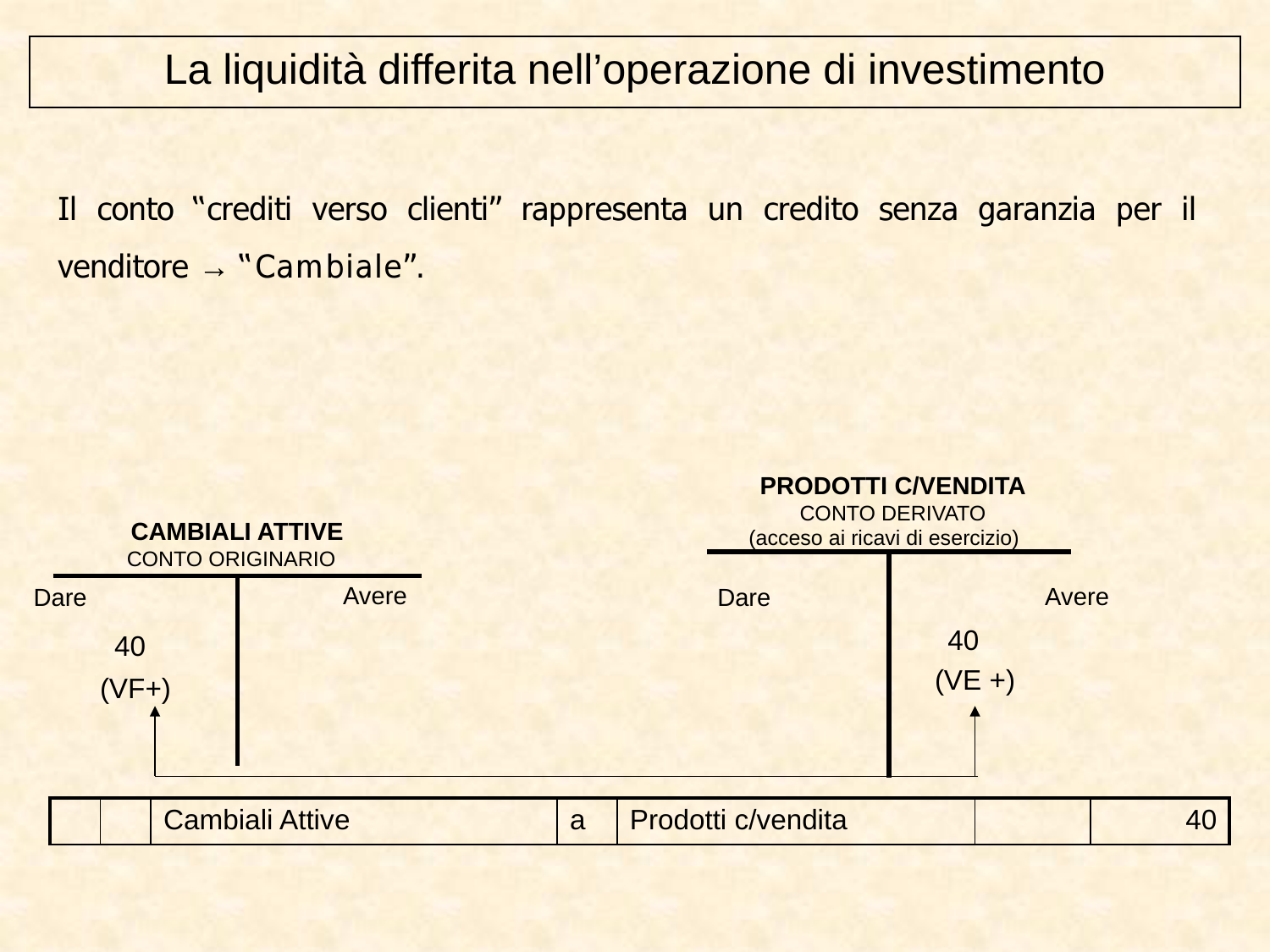

La liquidità differita nell’operazione di investimento
Il conto “crediti verso clienti” rappresenta un credito senza garanzia per il venditore → “Cambiale”.
PRODOTTI C/VENDITA
CONTO DERIVATO
(acceso ai ricavi di esercizio)
CAMBIALI ATTIVE
CONTO ORIGINARIO
|  |  |
| --- | --- |
Avere
Avere
Dare
Dare
|  |  |
| --- | --- |
40
40
(VE +)
(VF+)
|  |  | Cambiali Attive | a | Prodotti c/vendita |  | 40 |
| --- | --- | --- | --- | --- | --- | --- |